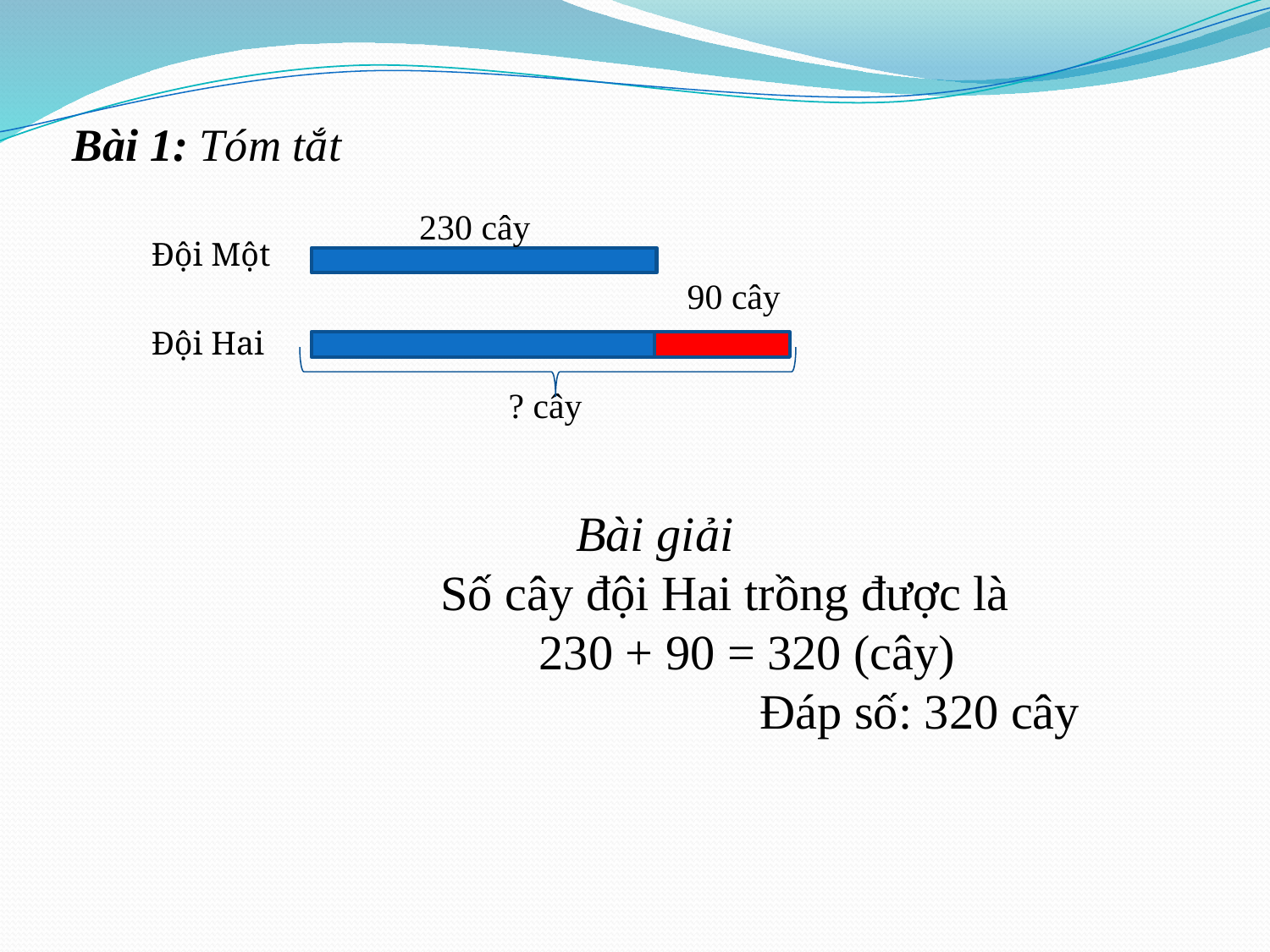

Bài 1: Tóm tắt

230 cây
Đội Một

90 cây
Đội Hai

? cây
                                     Bài giải
                          Số cây đội Hai trồng được là
                                  230 + 90 = 320 (cây)
                                                    Đáp số: 320 cây